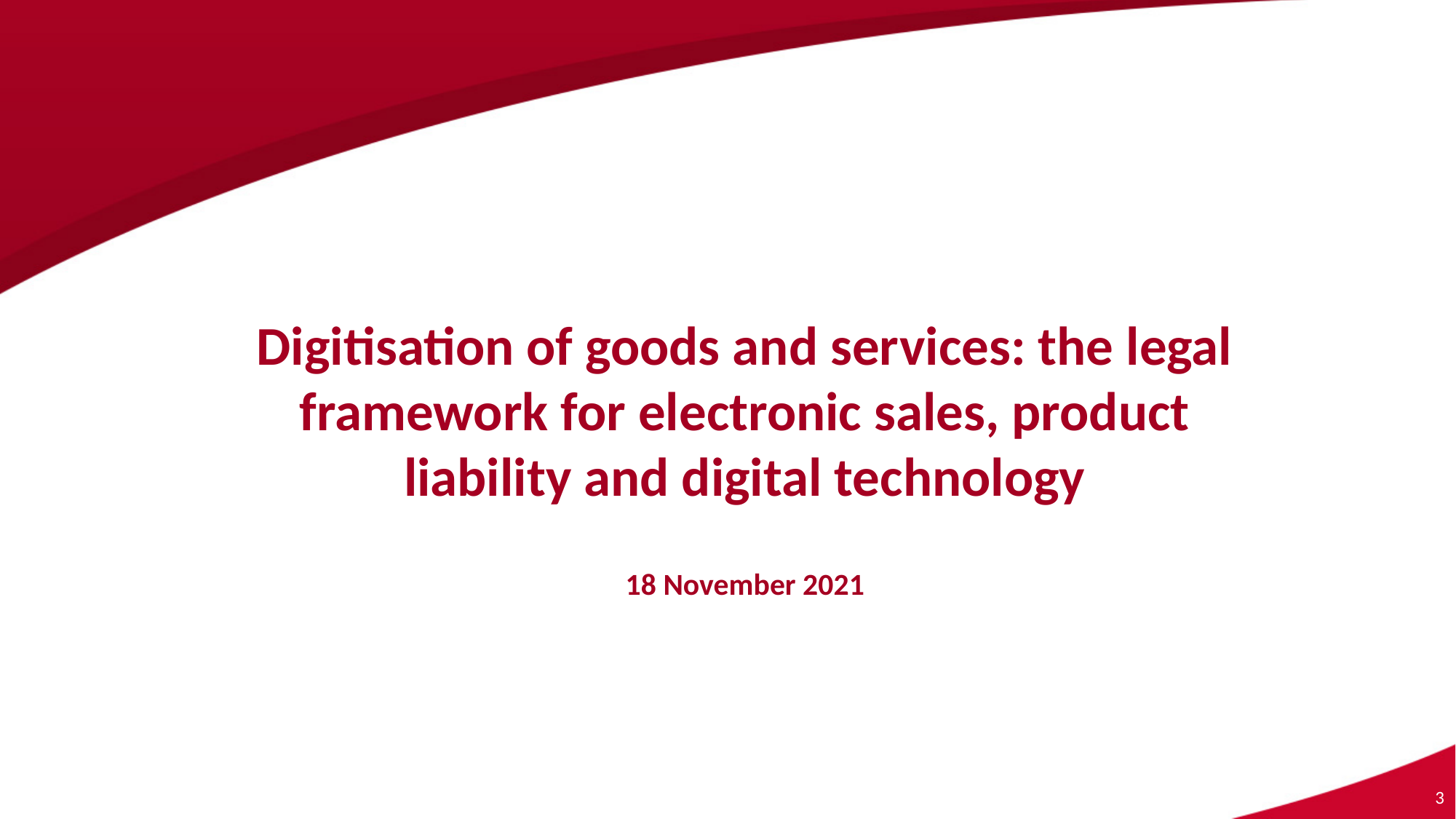

Digitisation of goods and services: the legal framework for electronic sales, product liability and digital technology

18 November 2021
3